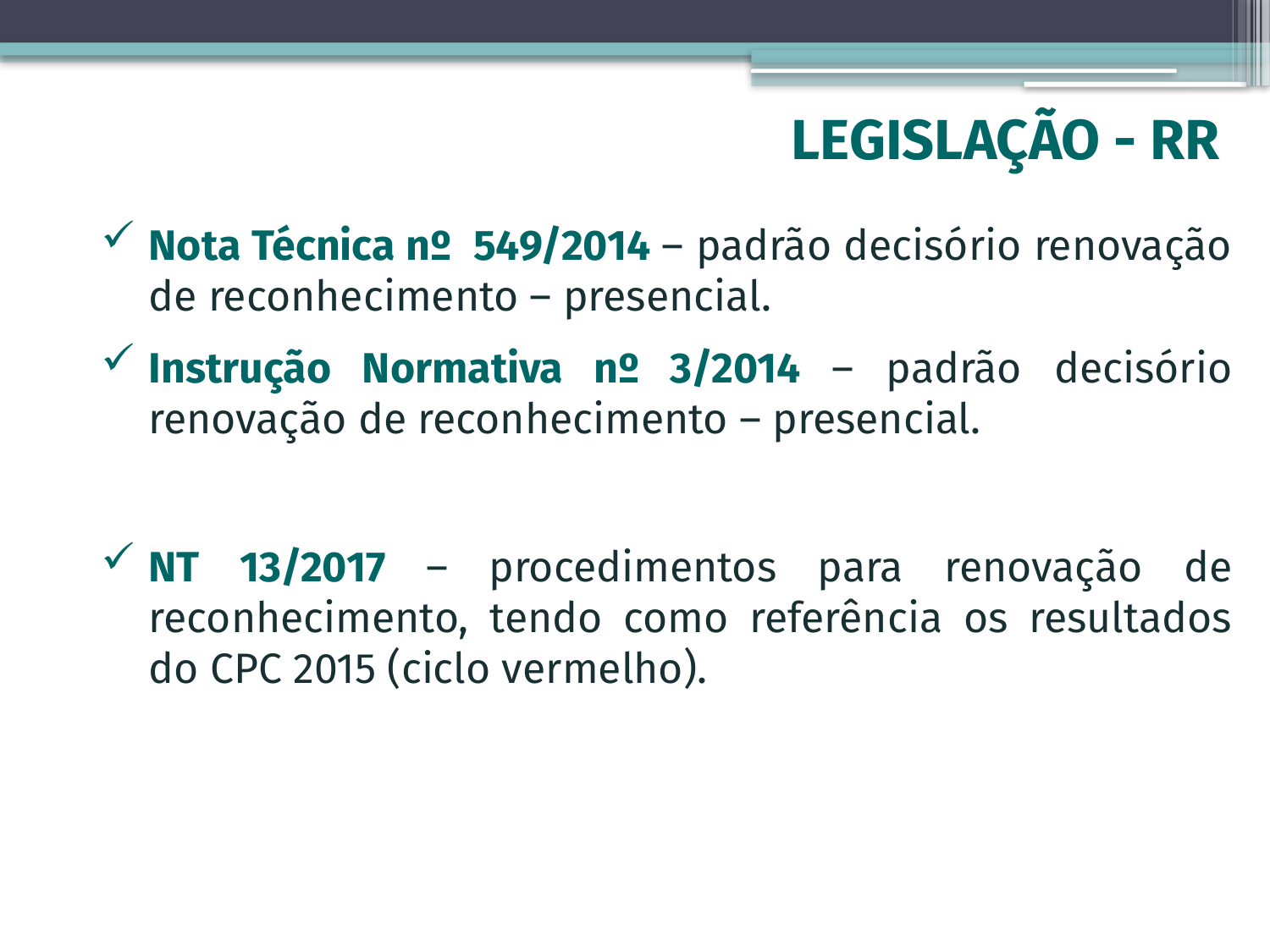

# LEGISLAÇÃO - RR
Nota Técnica nº  549/2014 – padrão decisório renovação de reconhecimento – presencial.
Instrução Normativa nº 3/2014 – padrão decisório renovação de reconhecimento – presencial.

NT 13/2017 – procedimentos para renovação de reconhecimento, tendo como referência os resultados do CPC 2015 (ciclo vermelho).